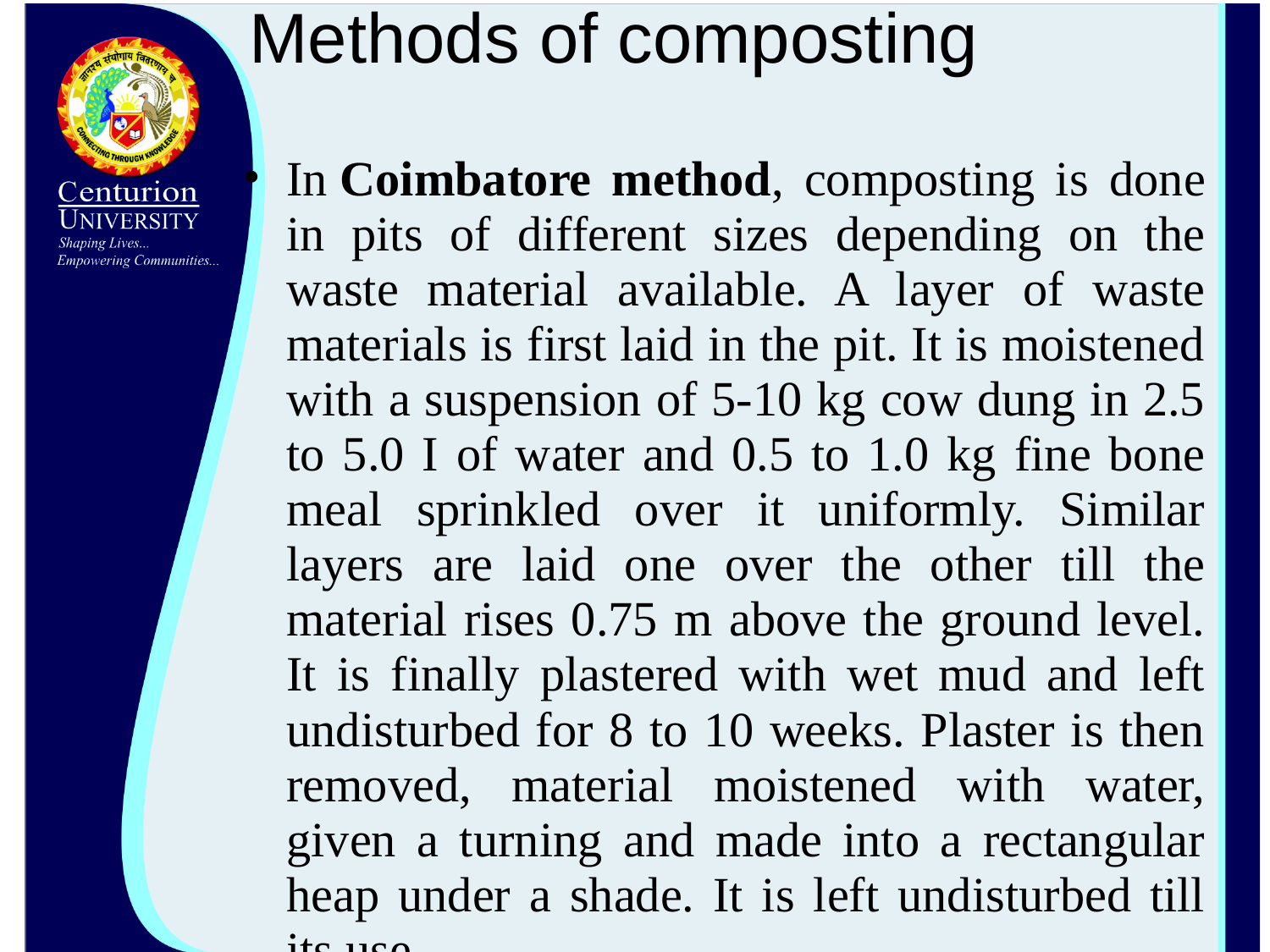

# Methods of composting
In Coimbatore method, composting is done in pits of different sizes depending on the waste material available. A layer of waste materials is first laid in the pit. It is moistened with a suspension of 5-10 kg cow dung in 2.5 to 5.0 I of water and 0.5 to 1.0 kg fine bone meal sprinkled over it uniformly. Similar layers are laid one over the other till the material rises 0.75 m above the ground level. It is finally plastered with wet mud and left undisturbed for 8 to 10 weeks. Plaster is then removed, material moistened with water, given a turning and made into a rectangular heap under a shade. It is left undisturbed till its use.